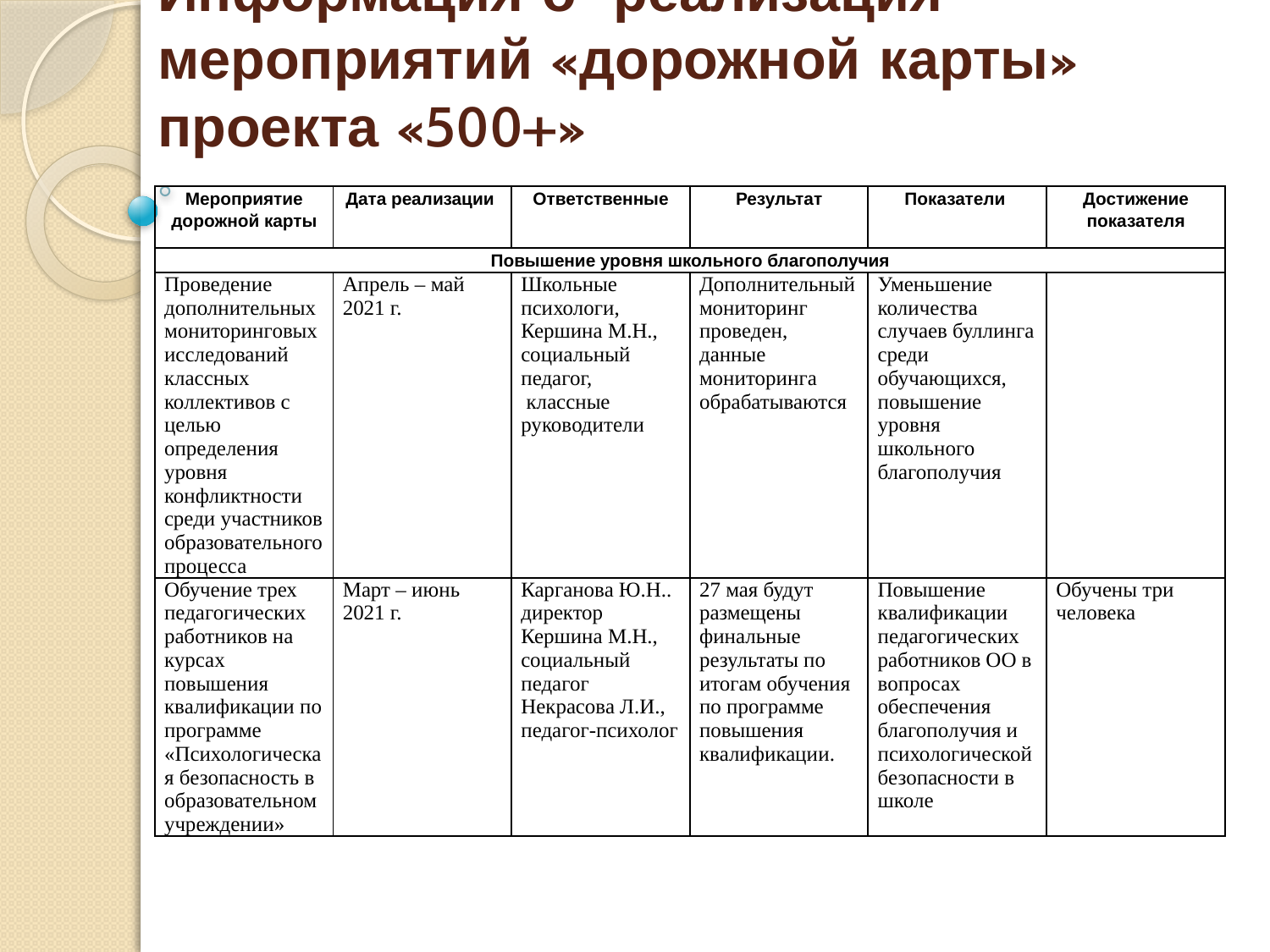

# Информация о  реализация мероприятий «дорожной карты»  проекта «500+»
| Мероприятие дорожной карты | Дата реализации | Ответственные | Результат | Показатели | Достижение показателя |
| --- | --- | --- | --- | --- | --- |
| Повышение уровня школьного благополучия |  |  |  |  |  |
| Проведение дополнительных мониторинговых исследований классных коллективов с целью определения уровня конфликтности среди участников образовательного процесса | Апрель – май 2021 г. | Школьные психологи, Кершина М.Н., социальный педагог, классные руководители | Дополнительный мониторинг проведен, данные мониторинга обрабатываются | Уменьшение количества случаев буллинга среди обучающихся, повышение уровня школьного благополучия |  |
| Обучение трех педагогических работников на курсах повышения квалификации по программе «Психологическая безопасность в образовательном учреждении» | Март – июнь 2021 г. | Карганова Ю.Н.. директор Кершина М.Н., социальный педагог Некрасова Л.И., педагог-психолог | 27 мая будут размещены финальные результаты по итогам обучения по программе повышения квалификации. | Повышение квалификации педагогических работников ОО в вопросах обеспечения благополучия и психологической безопасности в школе | Обучены три человека |